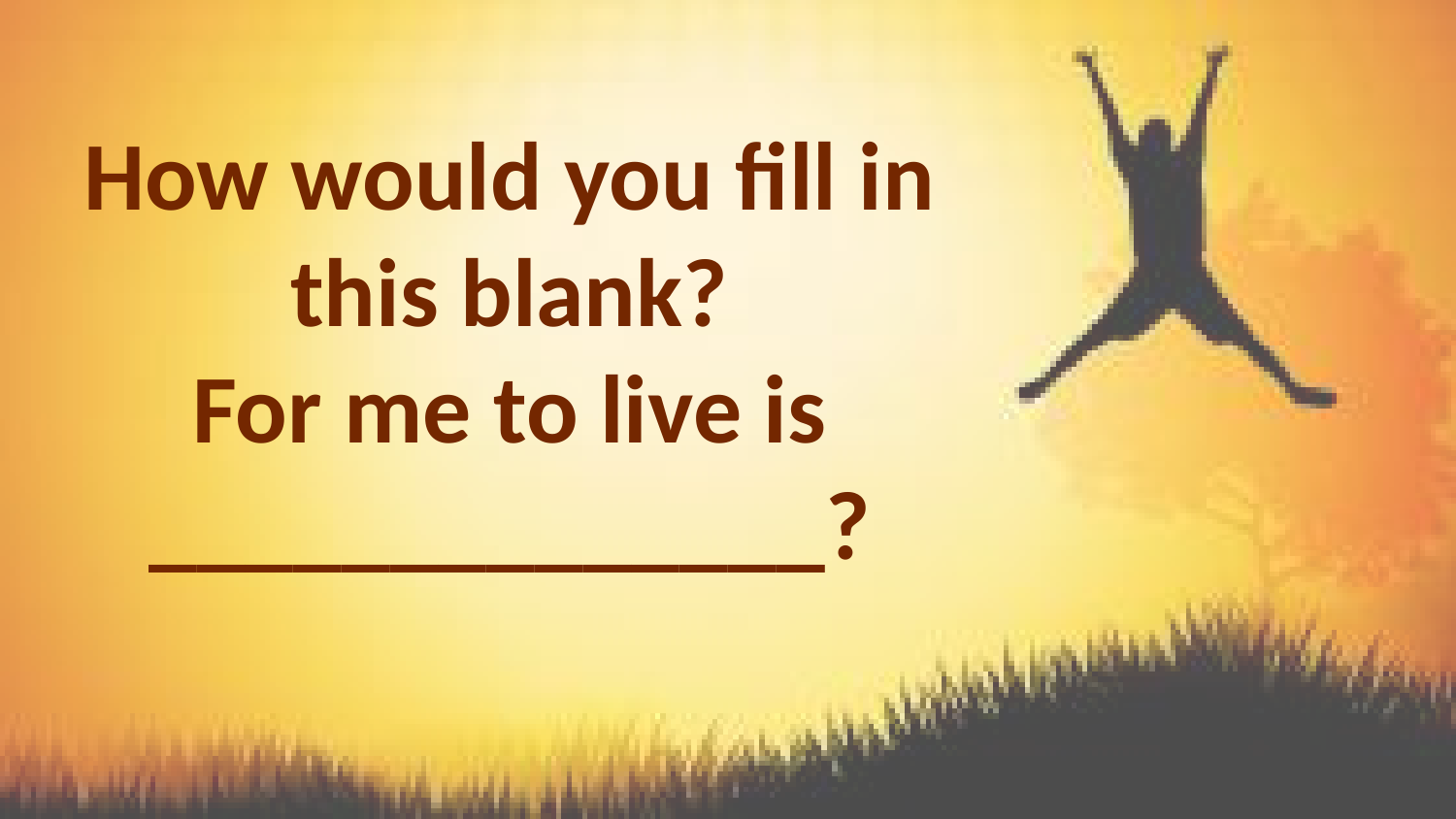

How would you fill in this blank?
For me to live is ______________?